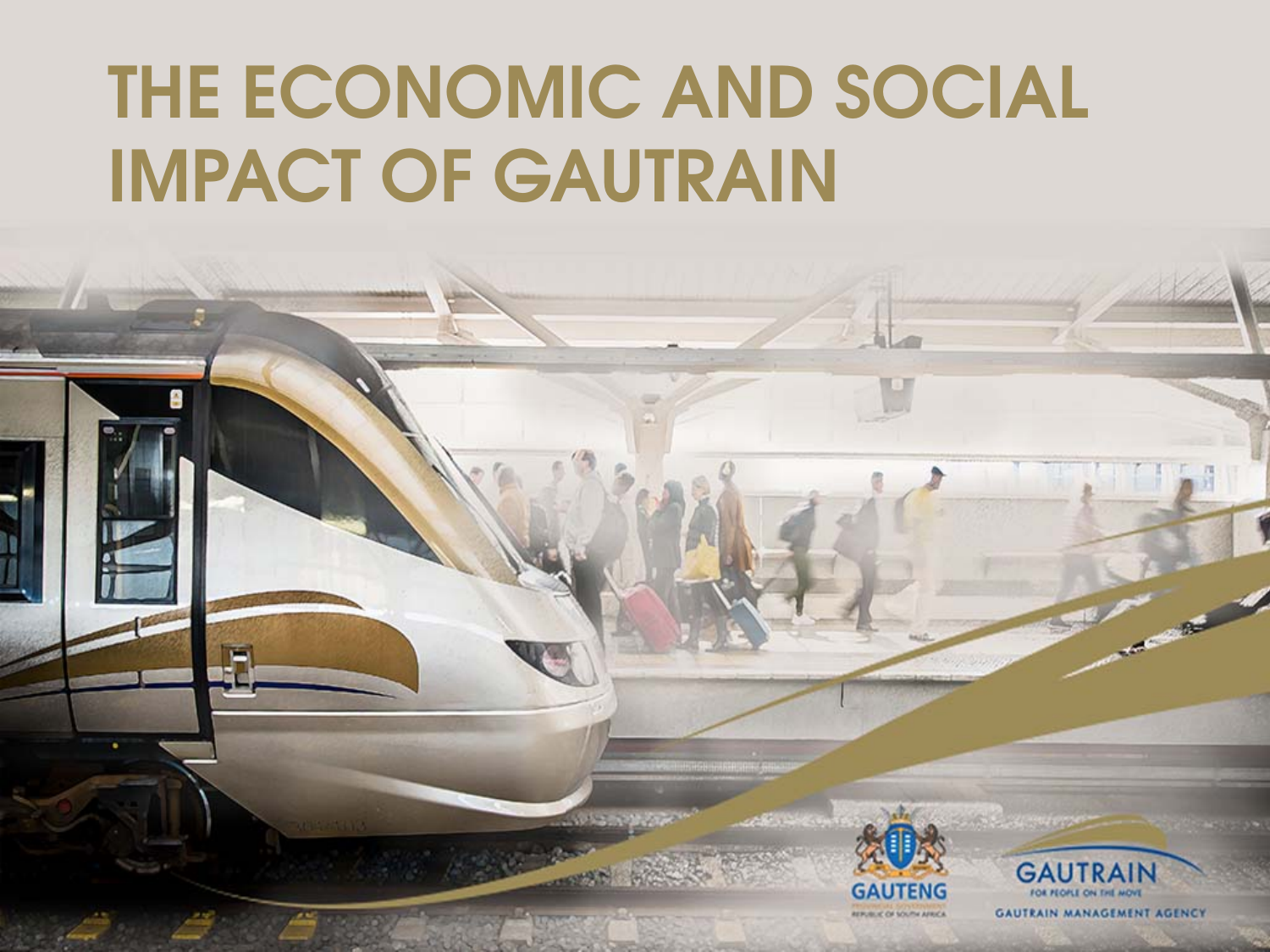

# The economic and social impact of gautrain